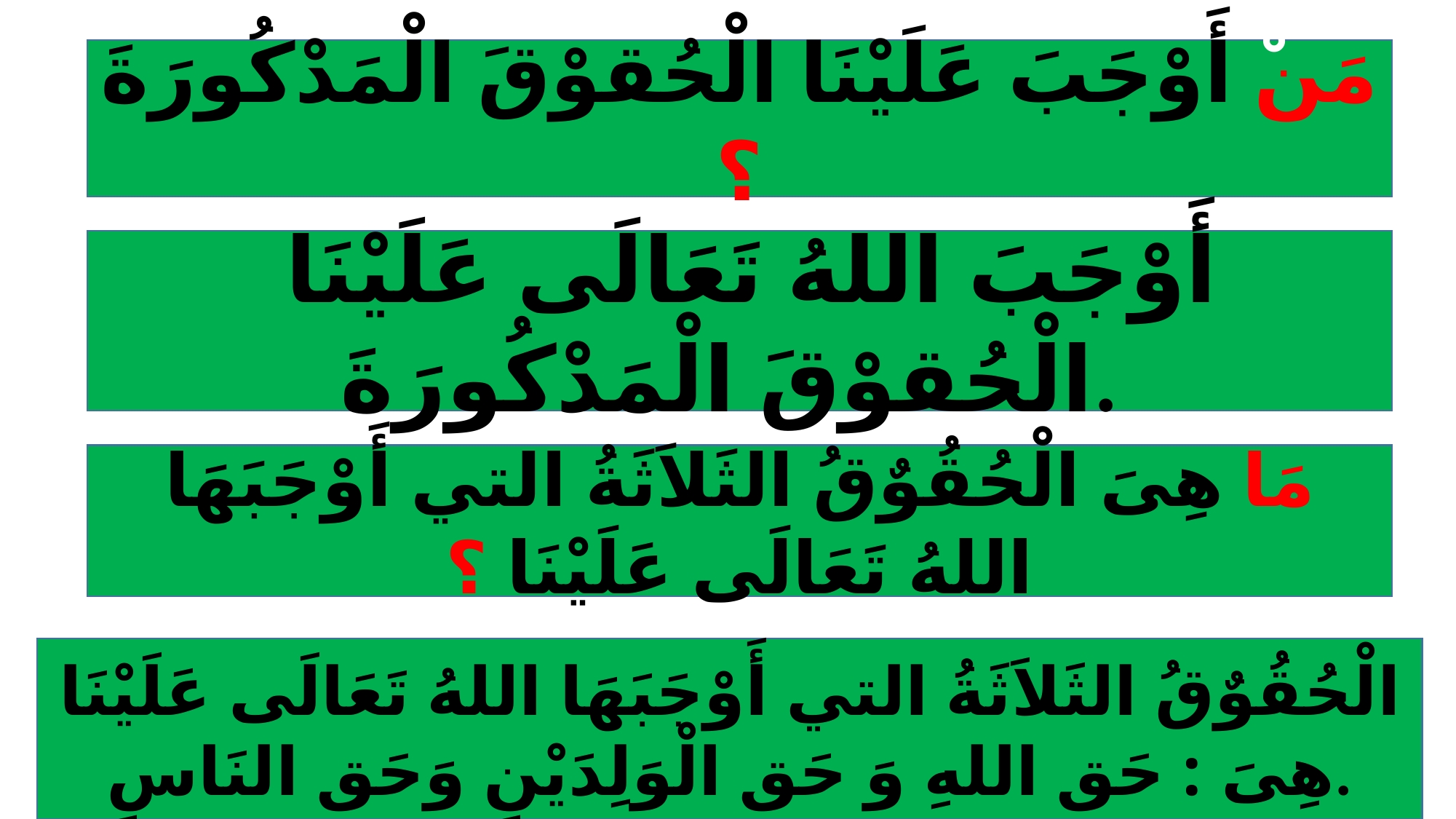

مَنْ أَوْجَبَ عَلَيْنَا الْحُقوْقَ الْمَدْكُورَةَ ؟
 أَوْجَبَ اللهُ تَعَالَى عَلَيْنَا الْحُقوْقَ الْمَدْكُورَةَ.
مَا هِىَ الْحُقُوٌقُ الثَلاَثَةُ التي أَوْجَبَهَا اللهُ تَعَالَى عَلَيْنَا ؟
الْحُقُوٌقُ الثَلاَثَةُ التي أَوْجَبَهَا اللهُ تَعَالَى عَلَيْنَا هِىَ : حَق اللهِ وَ حَق الْوَلِدَيْنِ وَحَق النَاسِ.